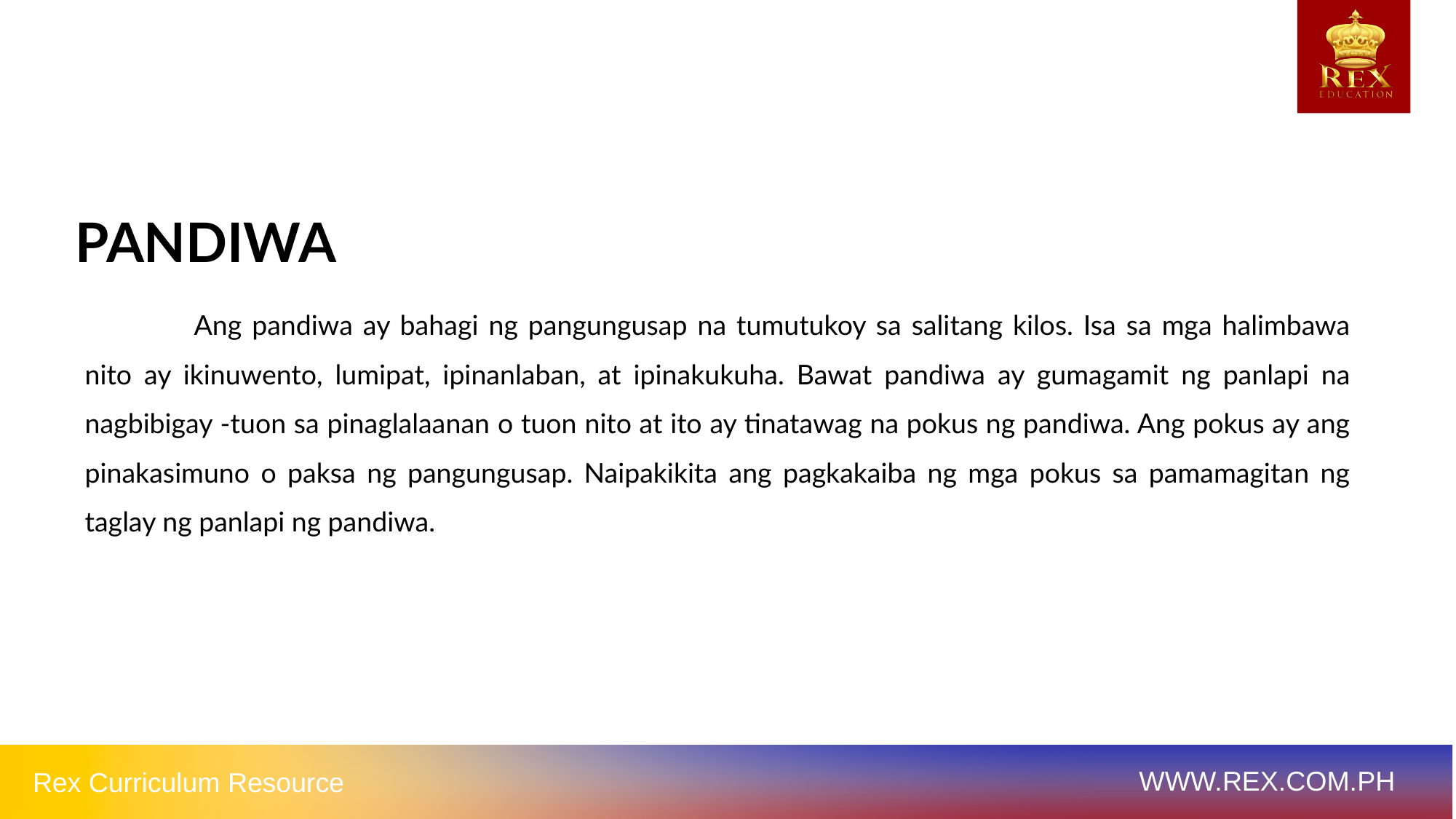

PANDIWA
	Ang pandiwa ay bahagi ng pangungusap na tumutukoy sa salitang kilos. Isa sa mga halimbawa nito ay ikinuwento, lumipat, ipinanlaban, at ipinakukuha. Bawat pandiwa ay gumagamit ng panlapi na nagbibigay -tuon sa pinaglalaanan o tuon nito at ito ay tinatawag na pokus ng pandiwa. Ang pokus ay ang pinakasimuno o paksa ng pangungusap. Naipakikita ang pagkakaiba ng mga pokus sa pamamagitan ng taglay ng panlapi ng pandiwa.